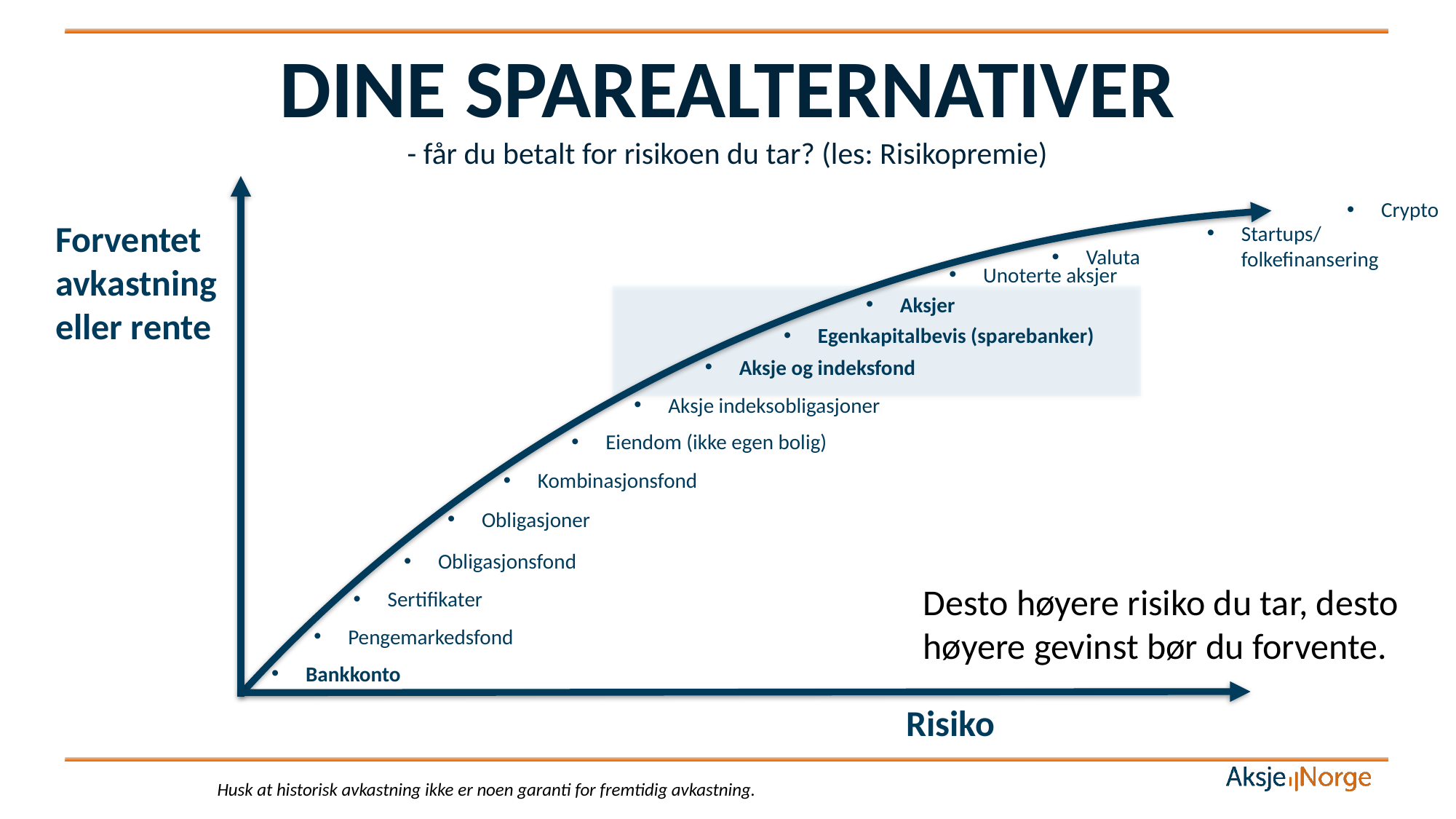

# DINE SPAREALTERNATIVER - får du betalt for risikoen du tar? (les: Risikopremie)

Crypto
Forventet avkastning eller rente
Startups/ folkefinansering
Valuta
Unoterte aksjer

Aksjer
Egenkapitalbevis (sparebanker)
Aksje og indeksfond
Aksje indeksobligasjoner
Eiendom (ikke egen bolig)
Kombinasjonsfond
Obligasjoner
Obligasjonsfond
Desto høyere risiko du tar, desto høyere gevinst bør du forvente.
Sertifikater
Pengemarkedsfond
Bankkonto
Risiko
Husk at historisk avkastning ikke er noen garanti for fremtidig avkastning.